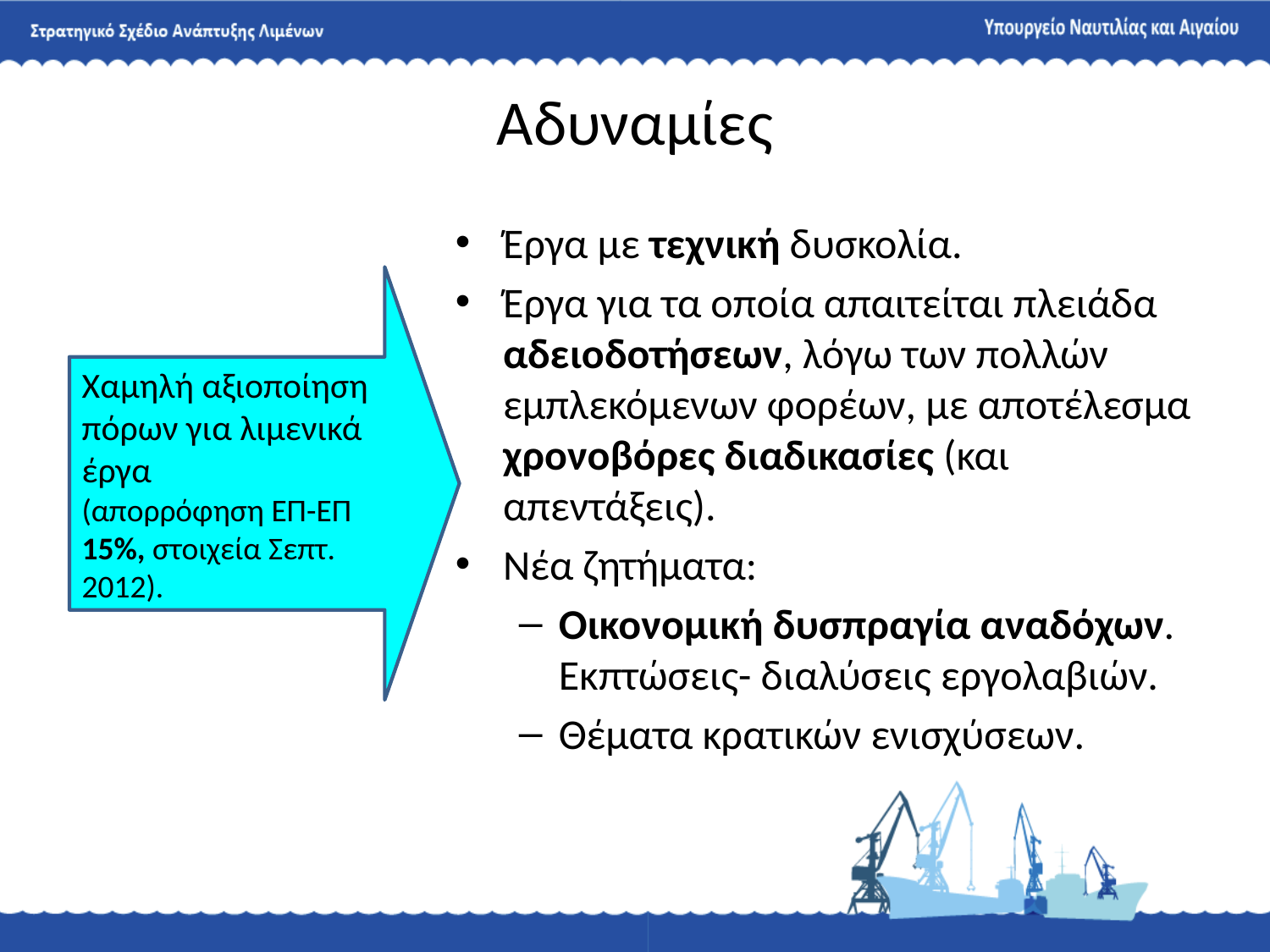

# Αδυναμίες

Έργα με τεχνική δυσκολία.
Έργα για τα οποία απαιτείται πλειάδα αδειοδοτήσεων, λόγω των πολλών εμπλεκόμενων φορέων, με αποτέλεσμα χρονοβόρες διαδικασίες (και απεντάξεις).
Νέα ζητήματα:
Οικονομική δυσπραγία αναδόχων. Εκπτώσεις- διαλύσεις εργολαβιών.
Θέματα κρατικών ενισχύσεων.

Χαμηλή αξιοποίηση πόρων για λιμενικά έργα
(απορρόφηση ΕΠ-ΕΠ 15%, στοιχεία Σεπτ. 2012).